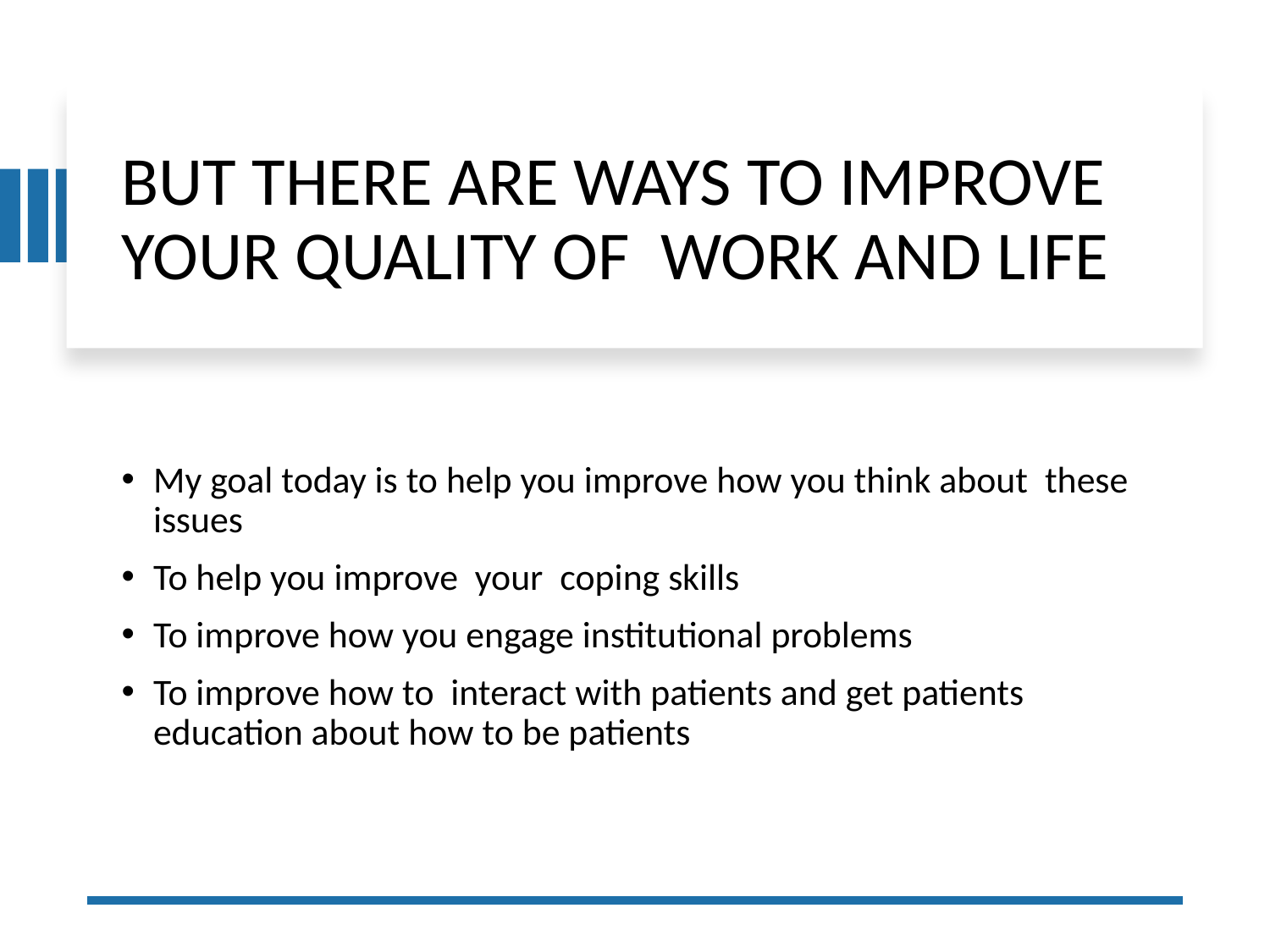

# BUT THERE ARE WAYS TO IMPROVE YOUR QUALITY OF  WORK AND LIFE

My goal today is to help you improve how you think about  these issues
To help you improve  your  coping skills
To improve how you engage institutional problems
To improve how to  interact with patients and get patients education about how to be patients